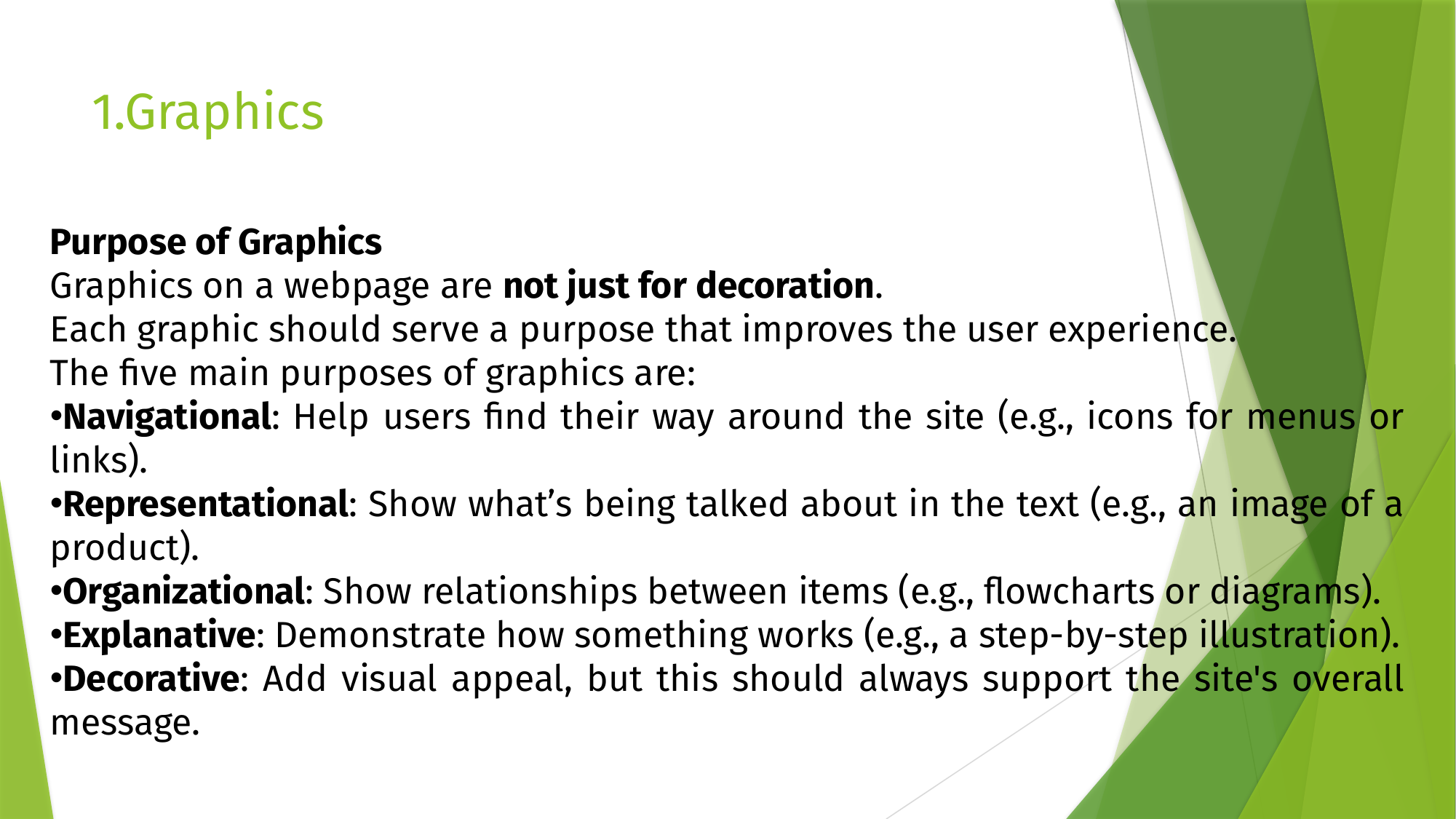

# 1.Graphics
Purpose of Graphics
Graphics on a webpage are not just for decoration.
Each graphic should serve a purpose that improves the user experience.
The five main purposes of graphics are:
Navigational: Help users find their way around the site (e.g., icons for menus or links).
Representational: Show what’s being talked about in the text (e.g., an image of a product).
Organizational: Show relationships between items (e.g., flowcharts or diagrams).
Explanative: Demonstrate how something works (e.g., a step-by-step illustration).
Decorative: Add visual appeal, but this should always support the site's overall message.